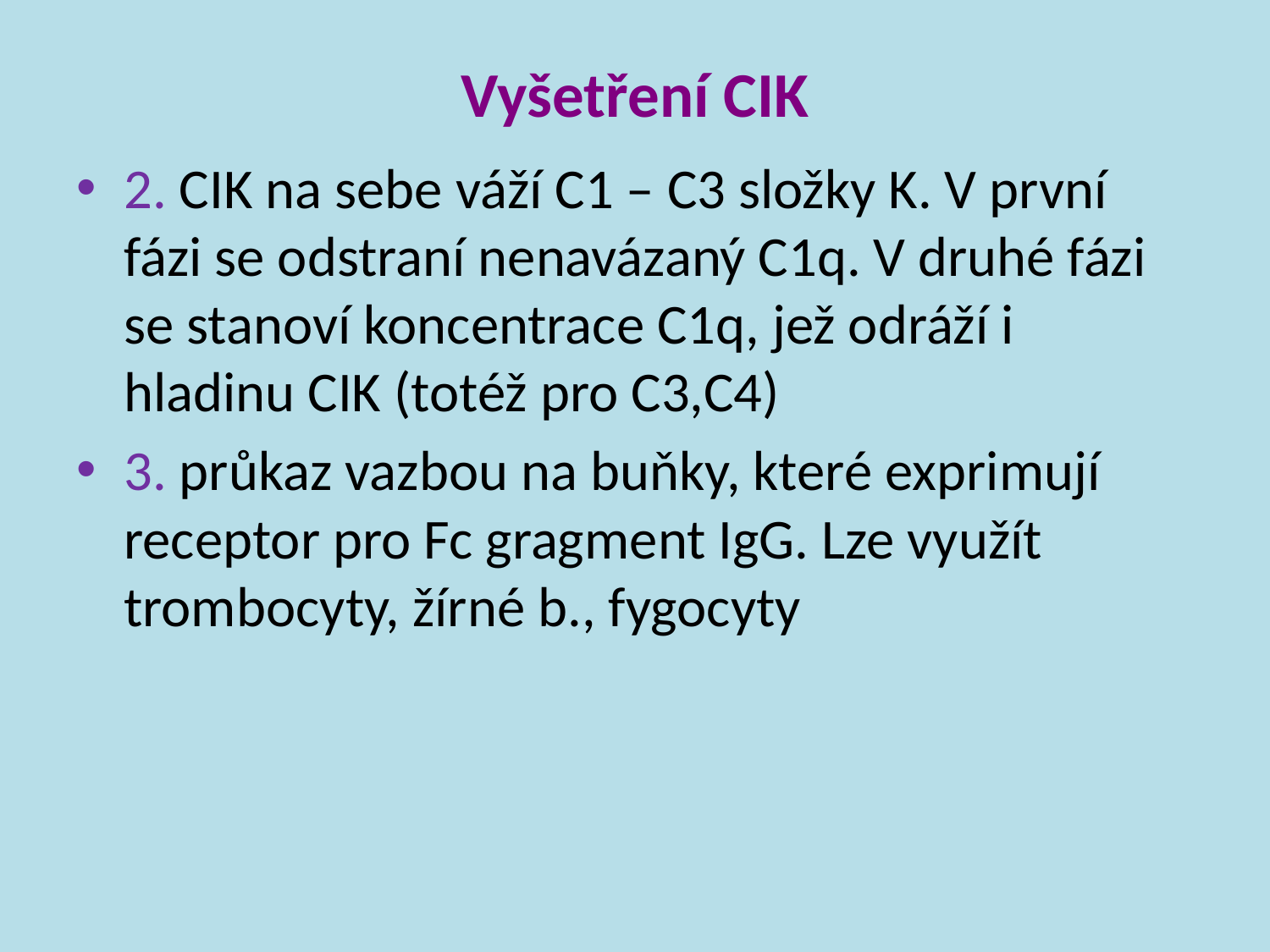

# Vyšetření CIK
2. CIK na sebe váží C1 – C3 složky K. V první fázi se odstraní nenavázaný C1q. V druhé fázi se stanoví koncentrace C1q, jež odráží i hladinu CIK (totéž pro C3,C4)
3. průkaz vazbou na buňky, které exprimují receptor pro Fc gragment IgG. Lze využít trombocyty, žírné b., fygocyty